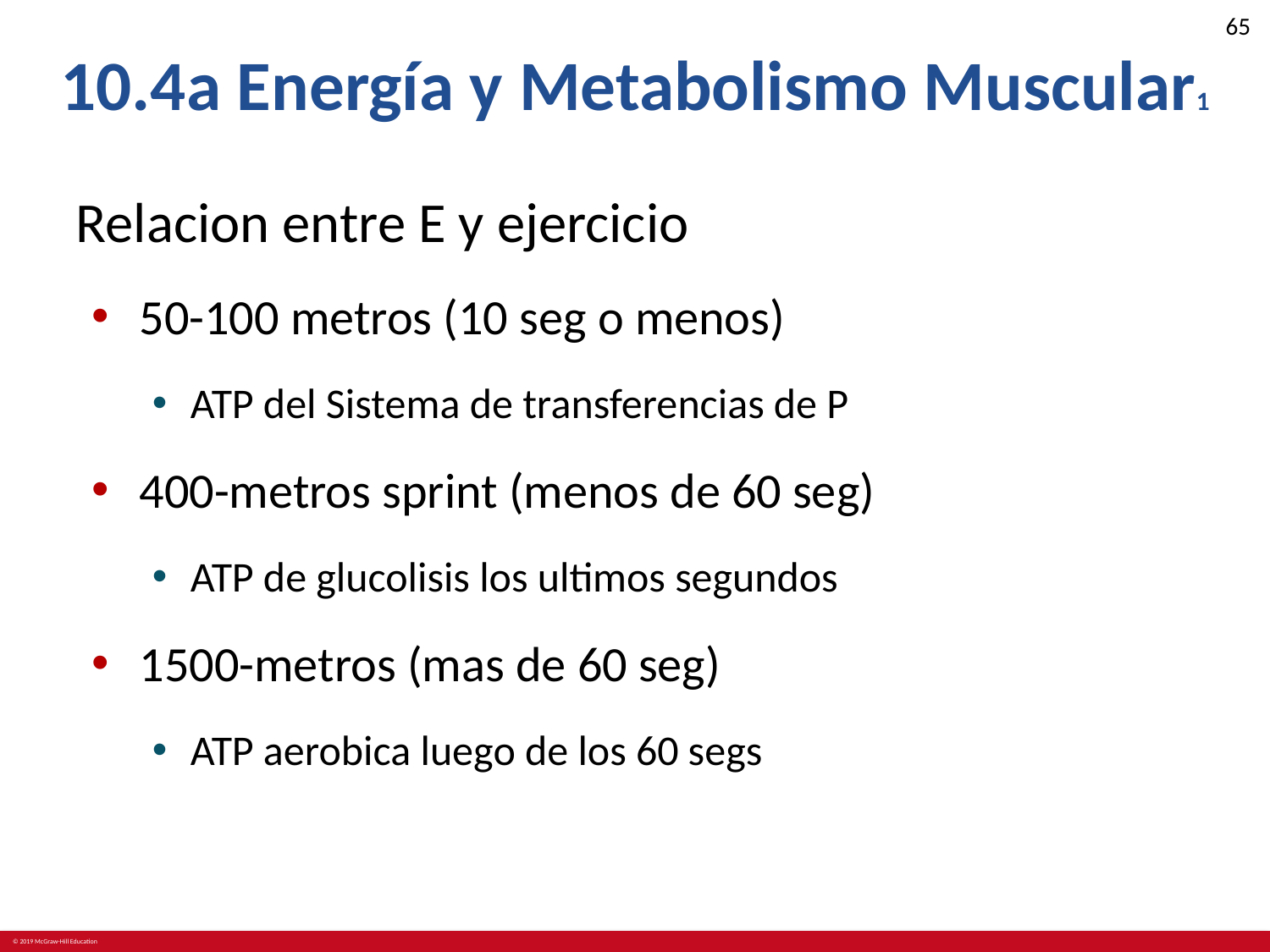

# 10.4a Energía y Metabolismo Muscular1
Relacion entre E y ejercicio
50-100 metros (10 seg o menos)
ATP del Sistema de transferencias de P
400-metros sprint (menos de 60 seg)
ATP de glucolisis los ultimos segundos
1500-metros (mas de 60 seg)
ATP aerobica luego de los 60 segs